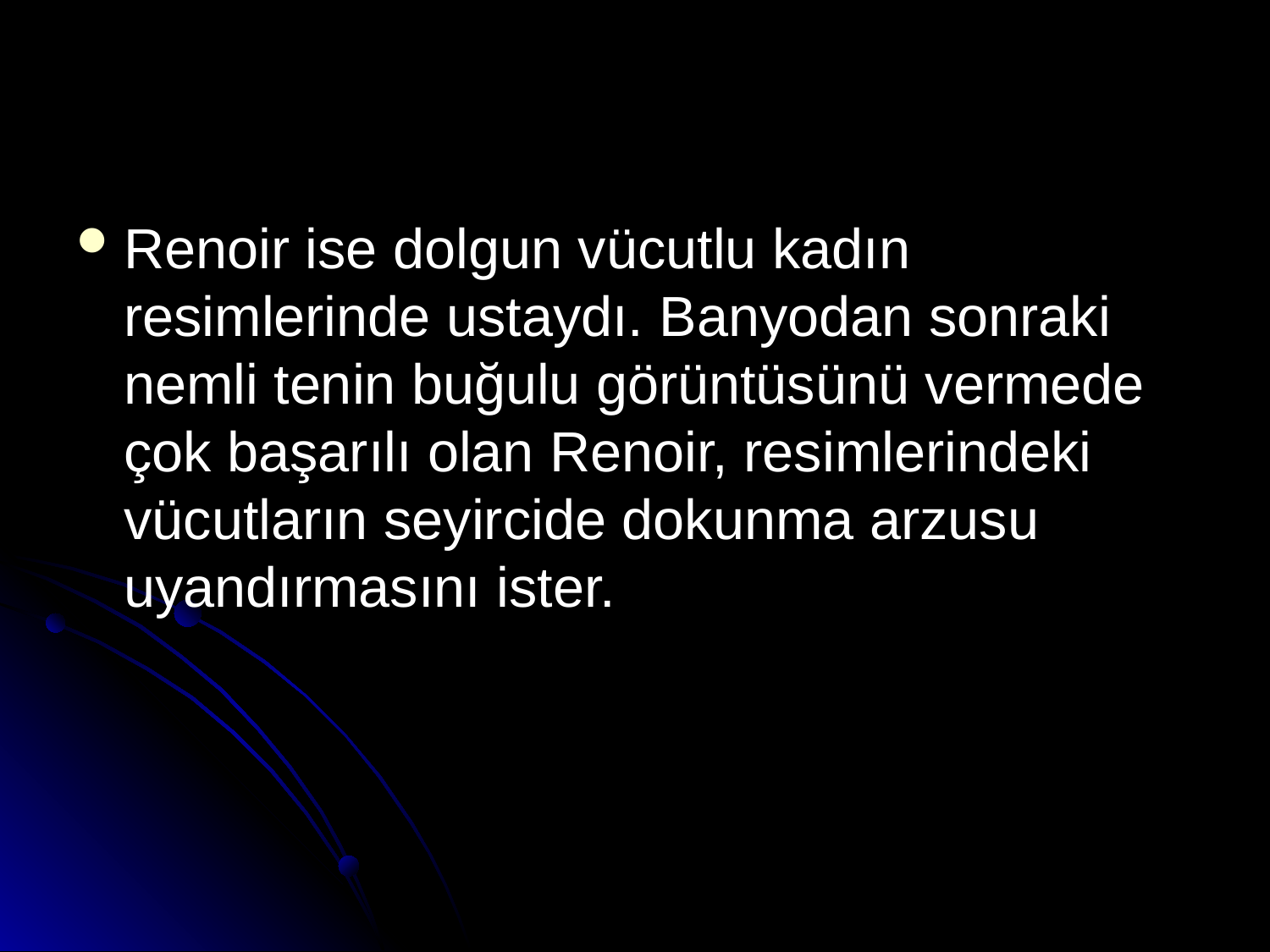

Renoir ise dolgun vücutlu kadın resimlerinde ustaydı. Banyodan sonraki nemli tenin buğulu görüntüsünü vermede çok başarılı olan Renoir, resimlerindeki vücutların seyircide dokunma arzusu uyandırmasını ister.